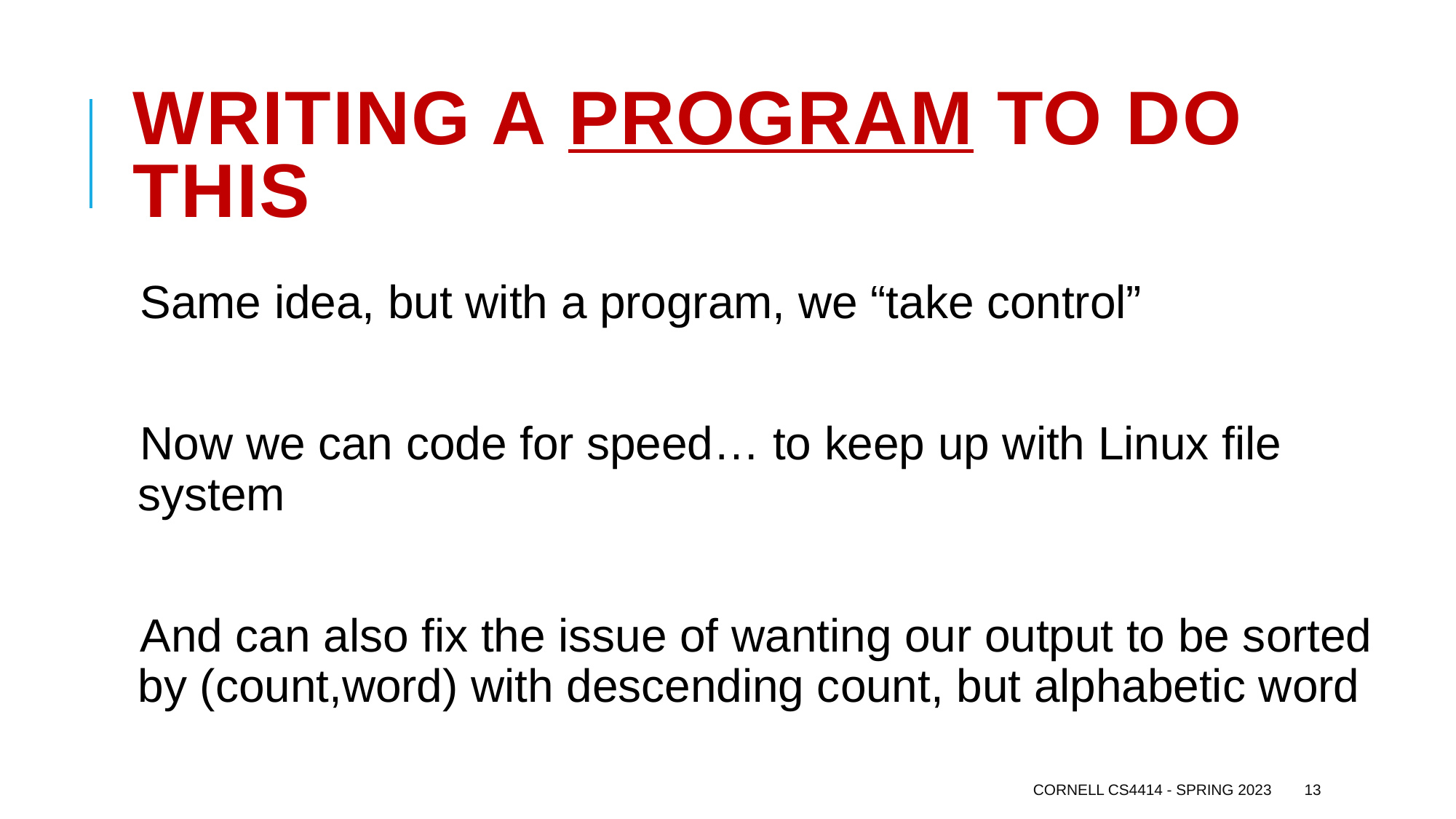

# Writing a program to do this
Same idea, but with a program, we “take control”

Now we can code for speed… to keep up with Linux file system

And can also fix the issue of wanting our output to be sorted by (count,word) with descending count, but alphabetic word
Cornell CS4414 - Spring 2023
13